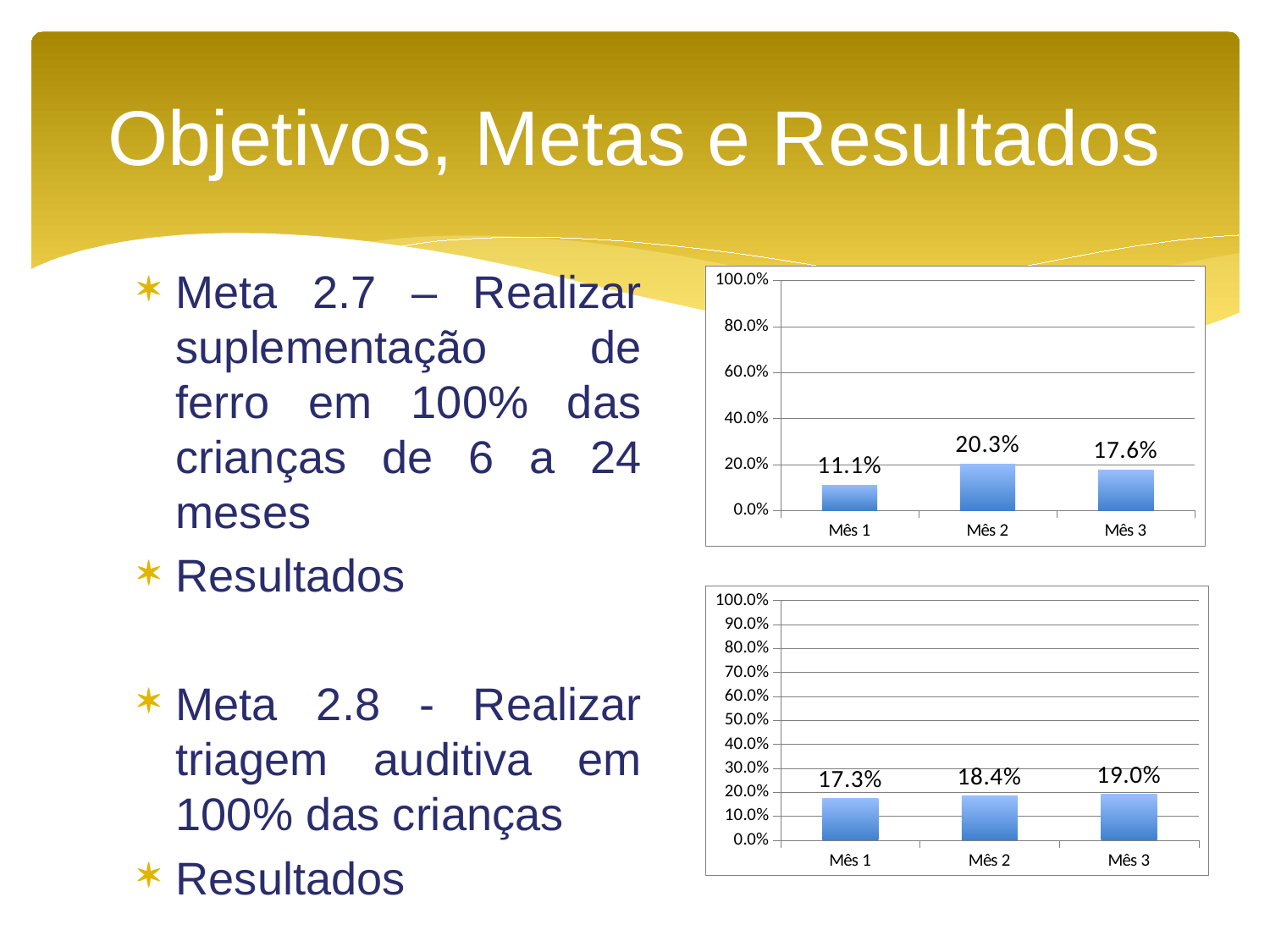

# Objetivos, Metas e Resultados
Meta 2.7 – Realizar suplementação de ferro em 100% das crianças de 6 a 24 meses
Resultados

Meta 2.8 - Realizar triagem auditiva em 100% das crianças
Resultados

### Chart

| Category | Proporção de crianças de 6 a 24 meses com suplementação de ferro |
|---|---|
| Mês 1 | 0.1111111111111111 |
| Mês 2 | 0.20270270270270271 |
| Mês 3 | 0.17592592592592593 |

### Chart

| Category | Proporção de crianças com triagem auditiva |
|---|---|
| Mês 1 | 0.17333333333333334 |
| Mês 2 | 0.18407960199004975 |
| Mês 3 | 0.1903114186851211 |